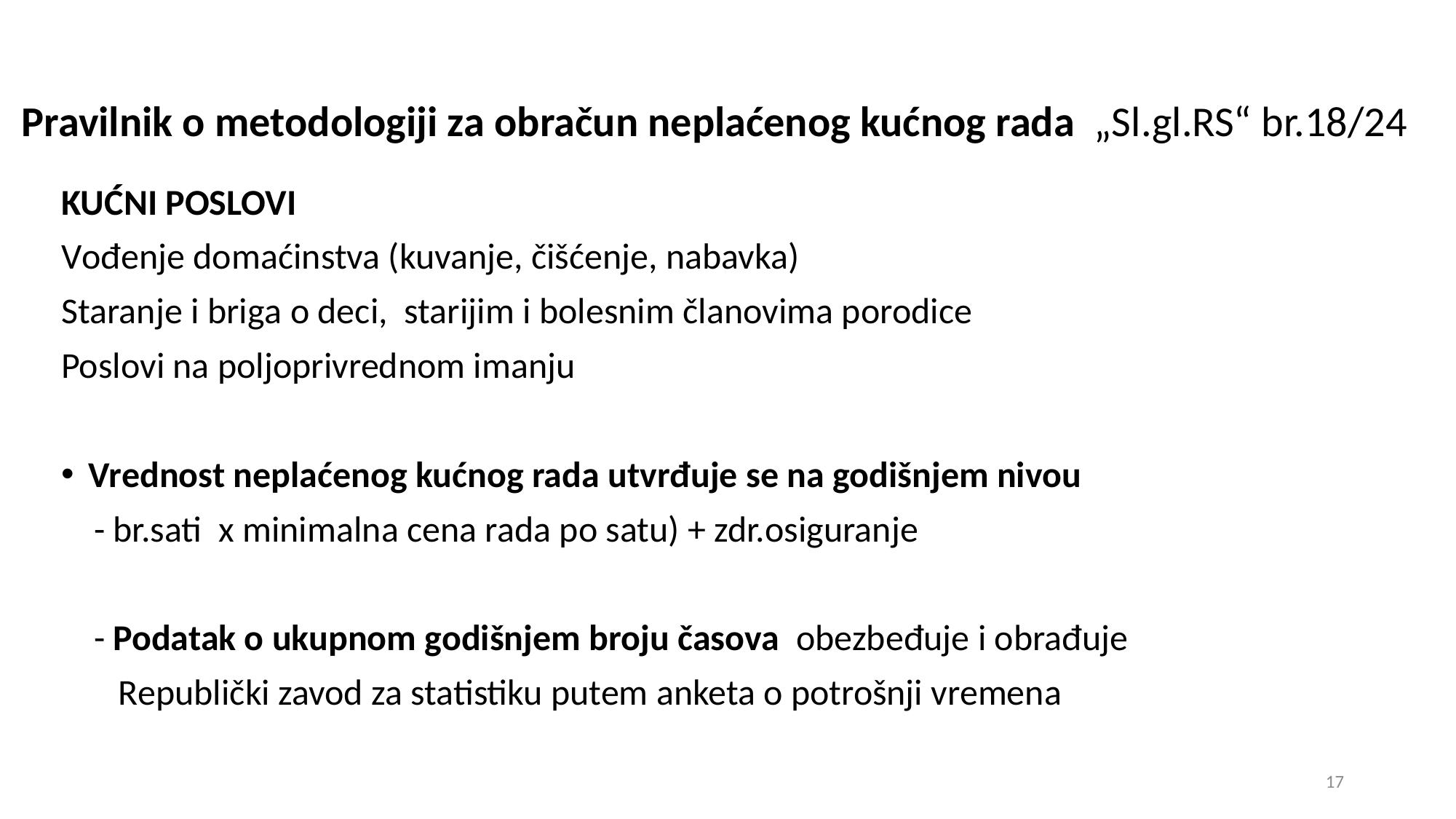

# Pravilnik o metodologiji za obračun neplaćenog kućnog rada  „Sl.gl.RS“ br.18/24
KUĆNI POSLOVI
Vođenje domaćinstva (kuvanje, čišćenje, nabavka)
Staranje i briga o deci,  starijim i bolesnim članovima porodice
Poslovi na poljoprivrednom imanju

Vrednost neplaćenog kućnog rada utvrđuje se na godišnjem nivou
    - br.sati  x minimalna cena rada po satu) + zdr.osiguranje

    - Podatak o ukupnom godišnjem broju časova  obezbeđuje i obrađuje
       Republički zavod za statistiku putem anketa o potrošnji vremena
17